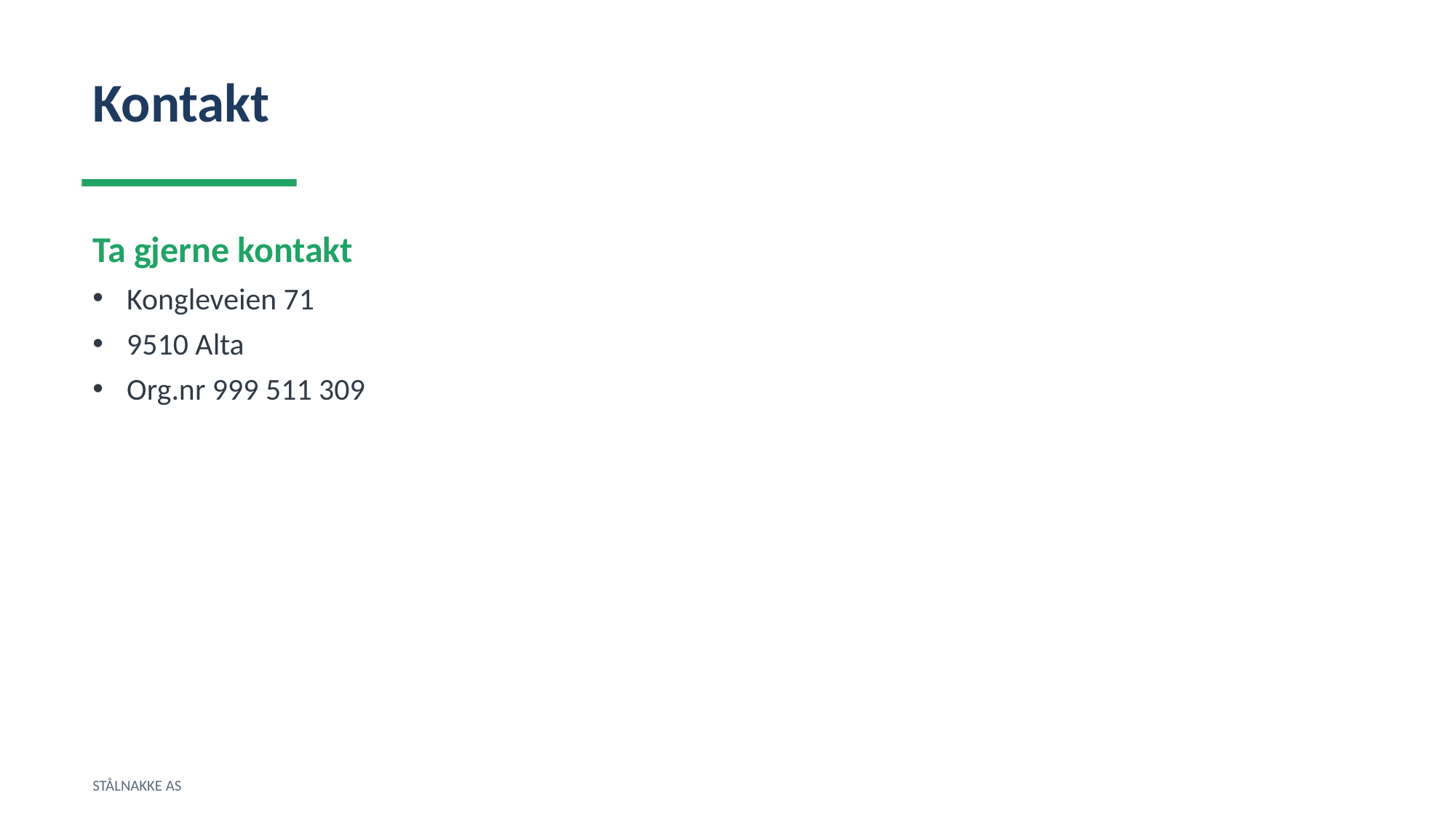

Kontakt

Ta gjerne kontakt
Kongleveien 71
9510 Alta
Org.nr 999 511 309
STÅLNAKKE AS